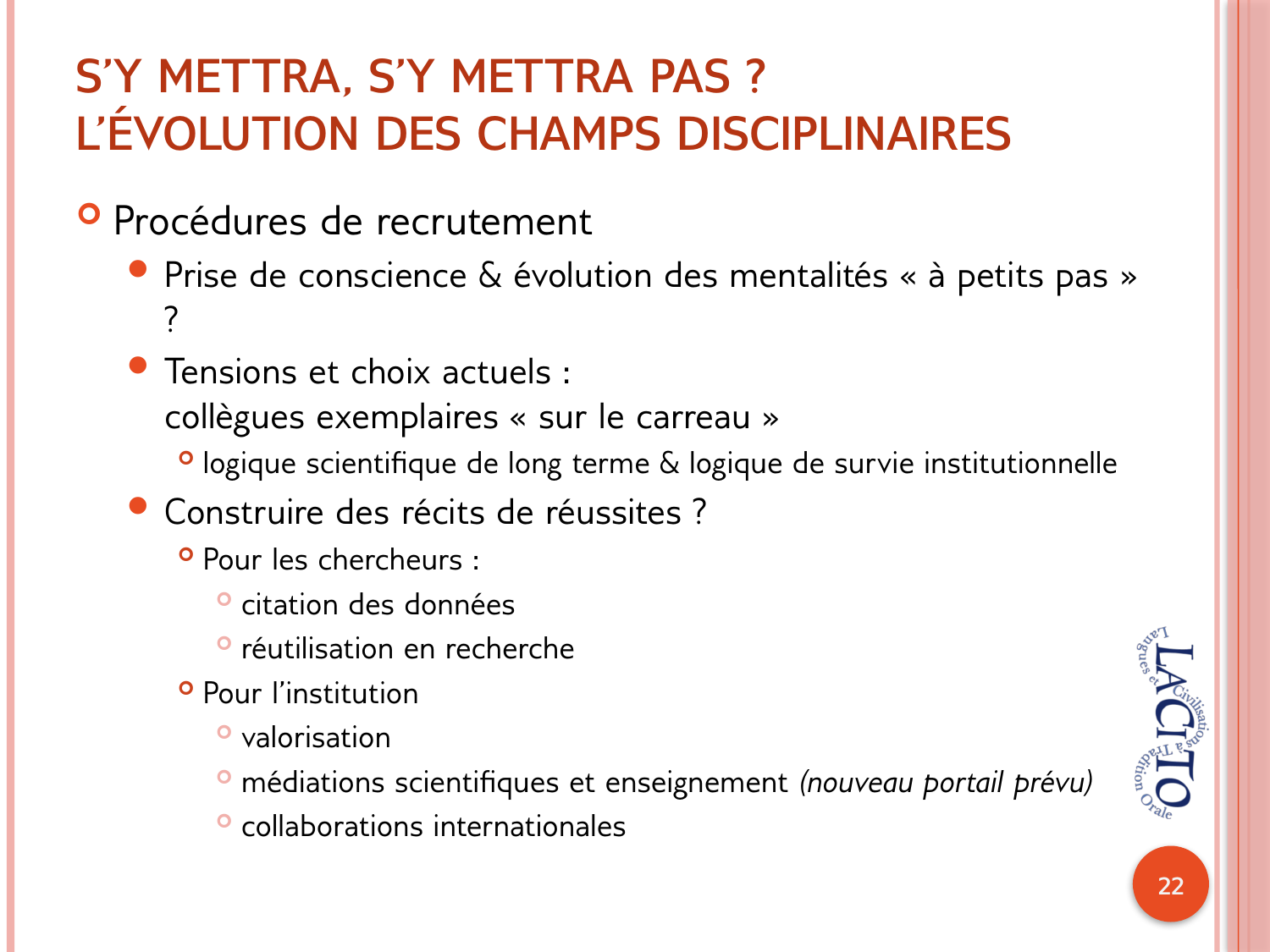

# S’y mettra, s’y mettra pas ? L’évolution des champs disciplinaires
Procédures de recrutement
Prise de conscience & évolution des mentalités « à petits pas » ?
Tensions et choix actuels :
collègues exemplaires « sur le carreau »
logique scientifique de long terme & logique de survie institutionnelle
Construire des récits de réussites ?
Pour les chercheurs :
citation des données
réutilisation en recherche
Pour l’institution
valorisation
médiations scientifiques et enseignement (nouveau portail prévu)
collaborations internationales

22